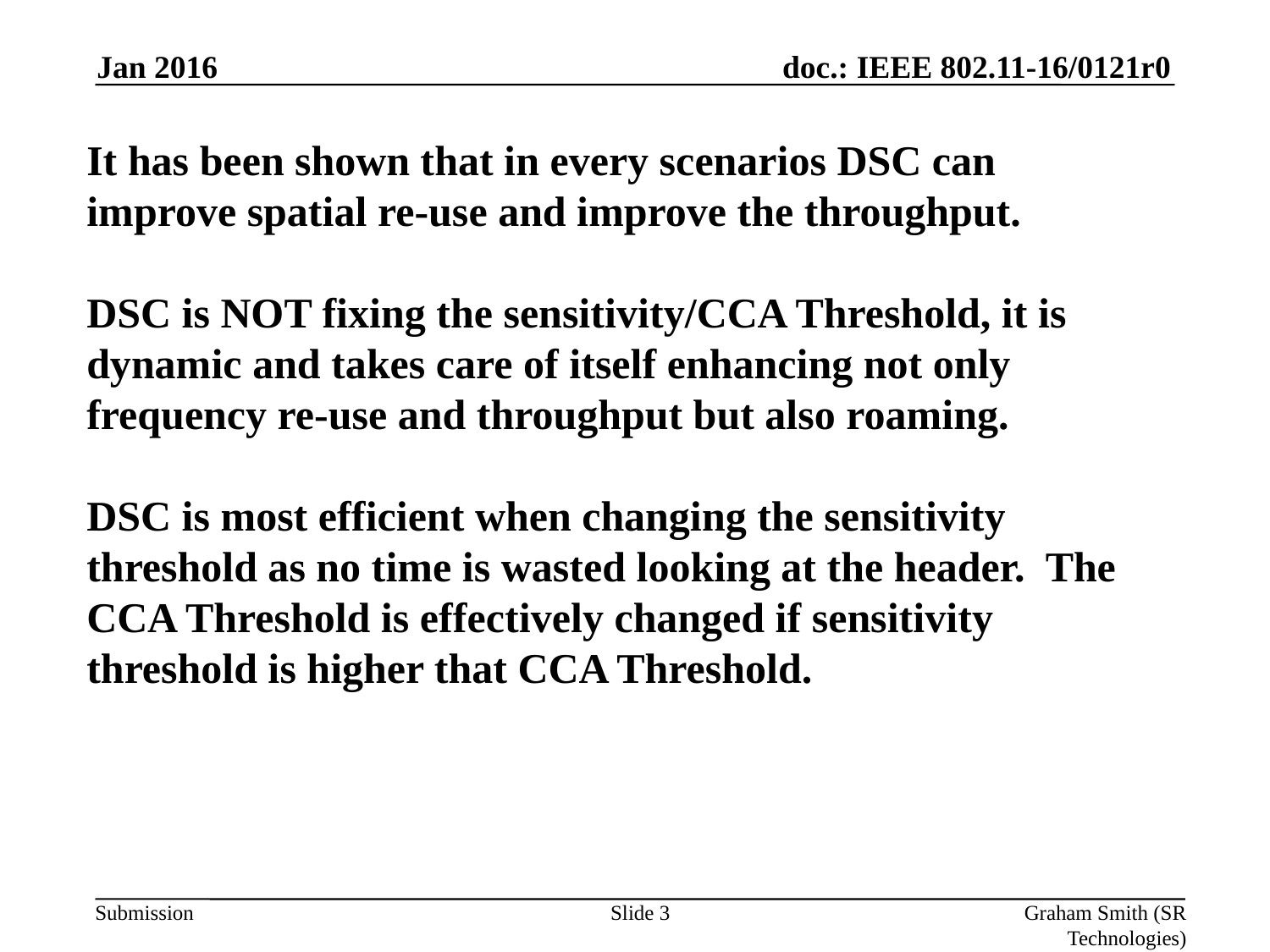

Jan 2016
It has been shown that in every scenarios DSC can improve spatial re-use and improve the throughput.

DSC is NOT fixing the sensitivity/CCA Threshold, it is dynamic and takes care of itself enhancing not only frequency re-use and throughput but also roaming.

DSC is most efficient when changing the sensitivity threshold as no time is wasted looking at the header.  The CCA Threshold is effectively changed if sensitivity threshold is higher that CCA Threshold.

Slide 3
Graham Smith (SR Technologies)